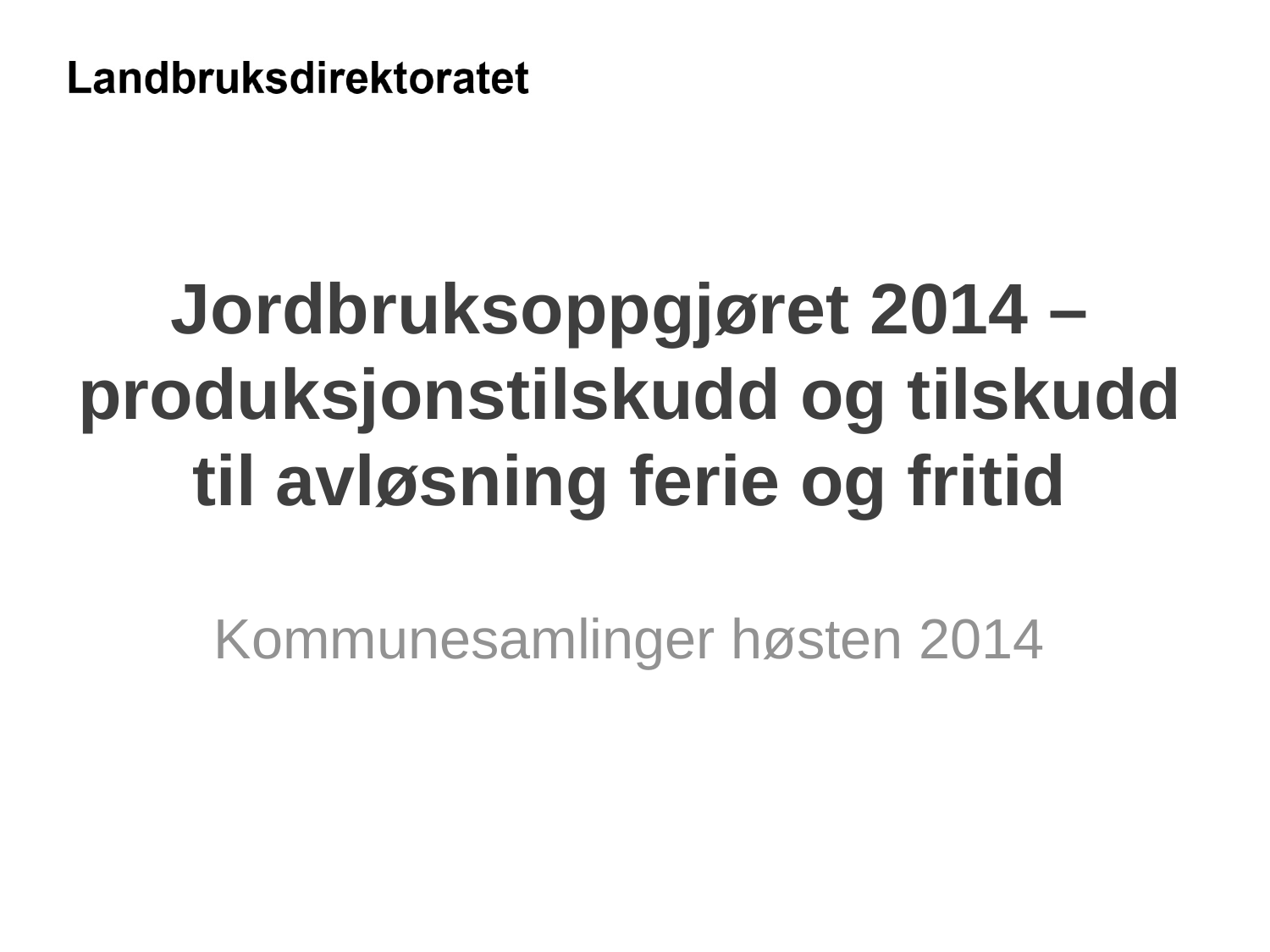

# Jordbruksoppgjøret 2014 – produksjonstilskudd og tilskudd til avløsning ferie og fritid
Kommunesamlinger høsten 2014